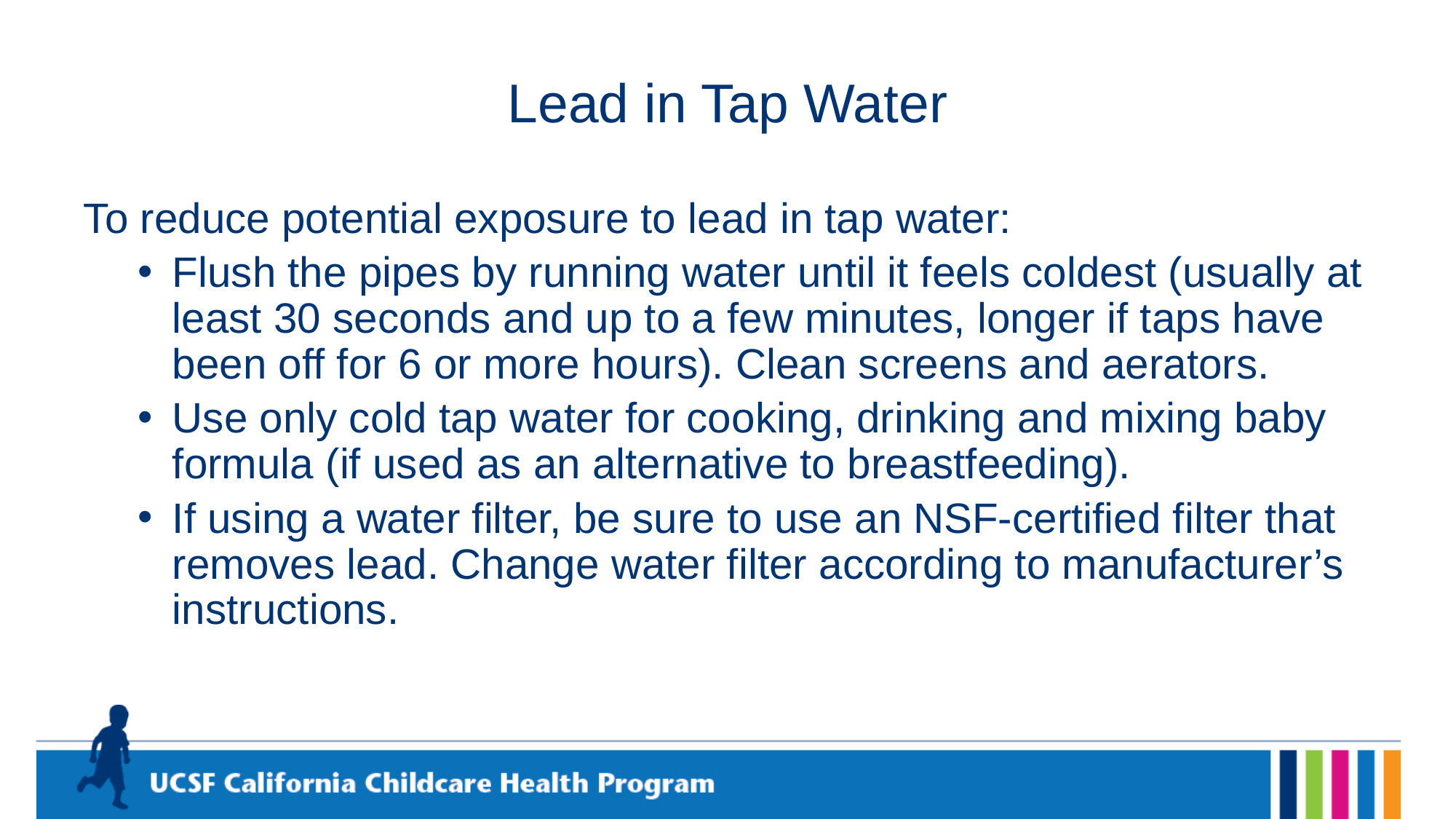

# Lead in Tap Water
To reduce potential exposure to lead in tap water:
Flush the pipes by running water until it feels coldest (usually at least 30 seconds and up to a few minutes, longer if taps have been off for 6 or more hours). Clean screens and aerators.
Use only cold tap water for cooking, drinking and mixing baby formula (if used as an alternative to breastfeeding).
If using a water filter, be sure to use an NSF-certified filter that removes lead. Change water filter according to manufacturer’s instructions.